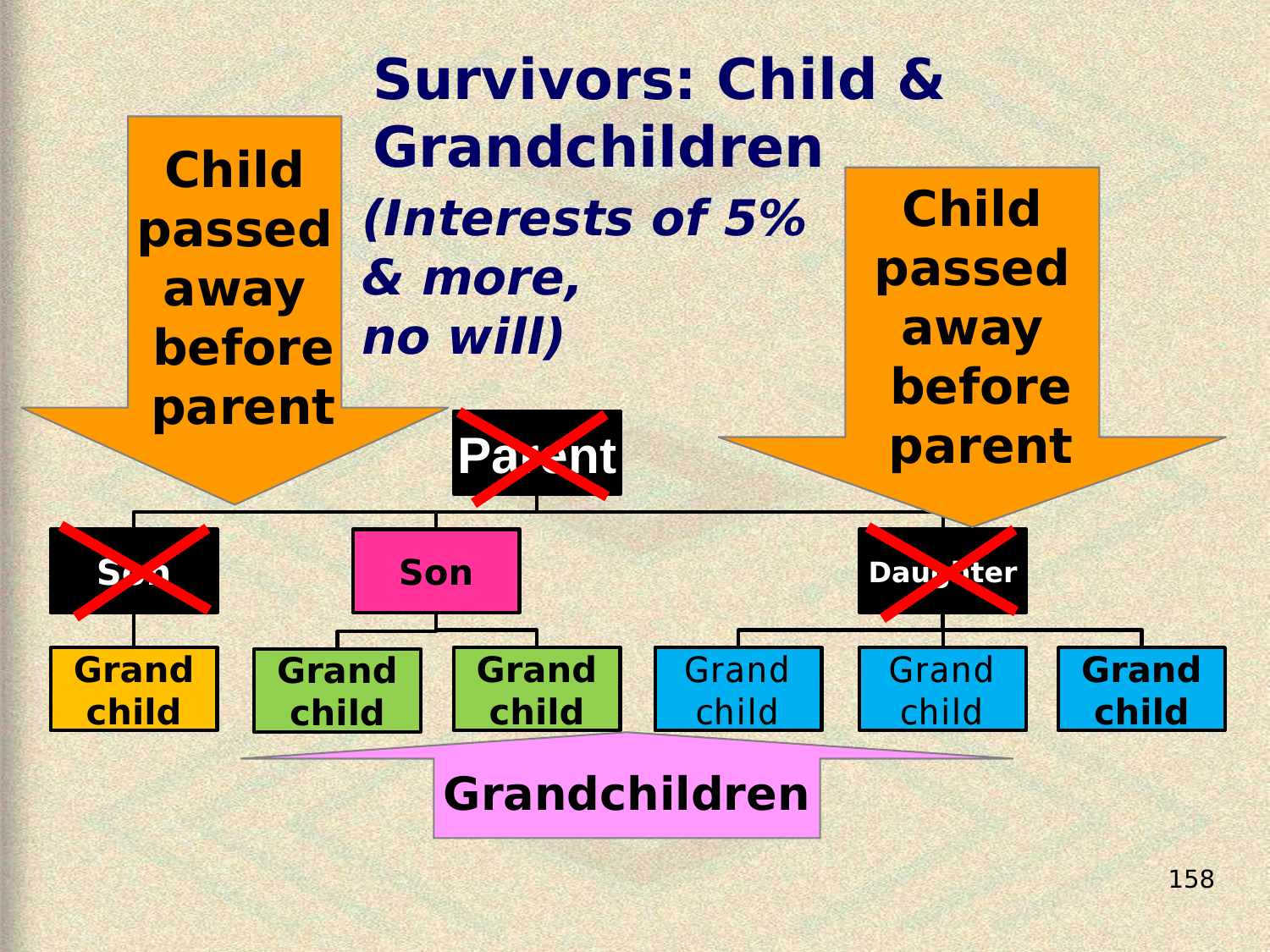

# Survivors: Child & Grandchildren
Child
passed
away
 before
 parent
Child
passed
away
 before
 parent
(Interests of 5% & more,
no will)
Parent
Son
Grand child
Son
Grand child
Grand child
Daughter
Grand child
Grand child
Grand child

Grandchildren
158